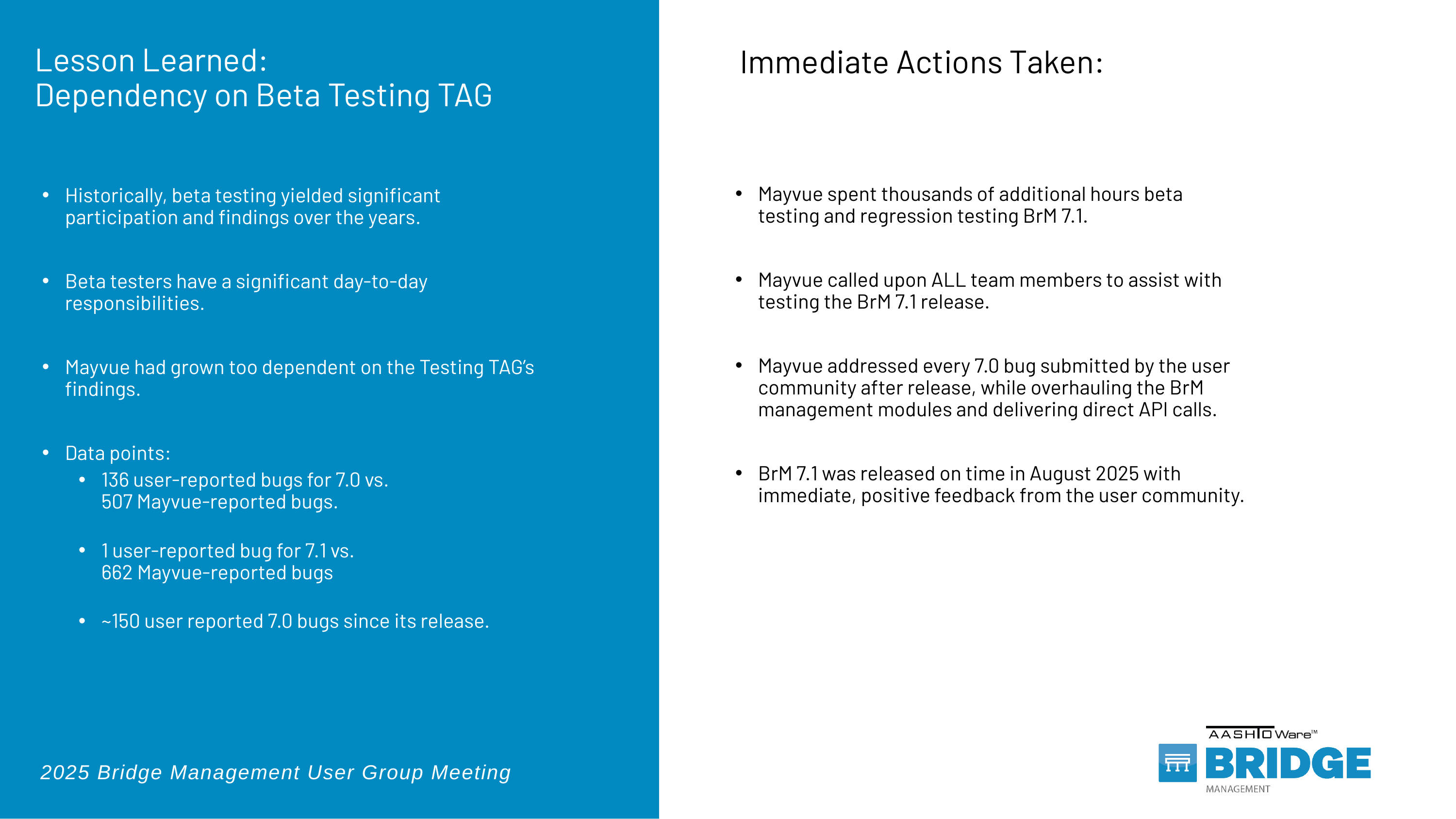

# Lesson Learned: Dependency on Beta Testing TAG
Immediate Actions Taken:

Historically, beta testing yielded significant participation and findings over the years.

Beta testers have a significant day-to-day responsibilities.

Mayvue had grown too dependent on the Testing TAG’s findings.

Data points:
136 user-reported bugs for 7.0 vs.
507 Mayvue-reported bugs.
1 user-reported bug for 7.1 vs.
662 Mayvue-reported bugs
~150 user reported 7.0 bugs since its release.

Mayvue spent thousands of additional hours beta testing and regression testing BrM 7.1.

Mayvue called upon ALL team members to assist with testing the BrM 7.1 release.

Mayvue addressed every 7.0 bug submitted by the user community after release, while overhauling the BrM management modules and delivering direct API calls.

BrM 7.1 was released on time in August 2025 with immediate, positive feedback from the user community.